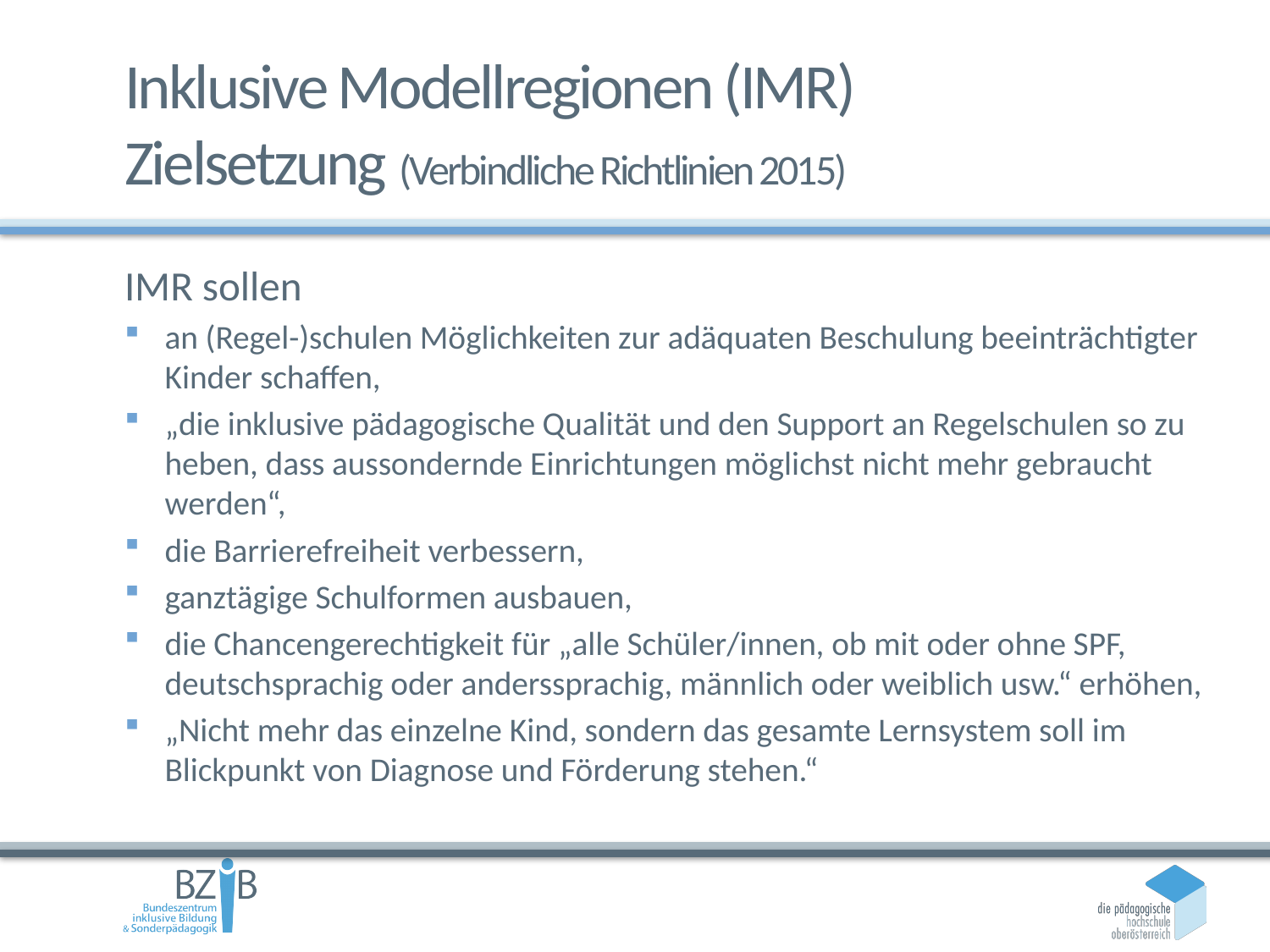

# Inklusive Modellregionen (IMR) Zielsetzung (Verbindliche Richtlinien 2015)
IMR sollen
an (Regel-)schulen Möglichkeiten zur adäquaten Beschulung beeinträchtigter Kinder schaffen,
„die inklusive pädagogische Qualität und den Support an Regelschulen so zu heben, dass aussondernde Einrichtungen möglichst nicht mehr gebraucht werden“,
die Barrierefreiheit verbessern,
ganztägige Schulformen ausbauen,
die Chancengerechtigkeit für „alle Schüler/innen, ob mit oder ohne SPF, deutschsprachig oder anderssprachig, männlich oder weiblich usw.“ erhöhen,
„Nicht mehr das einzelne Kind, sondern das gesamte Lernsystem soll im Blickpunkt von Diagnose und Förderung stehen.“